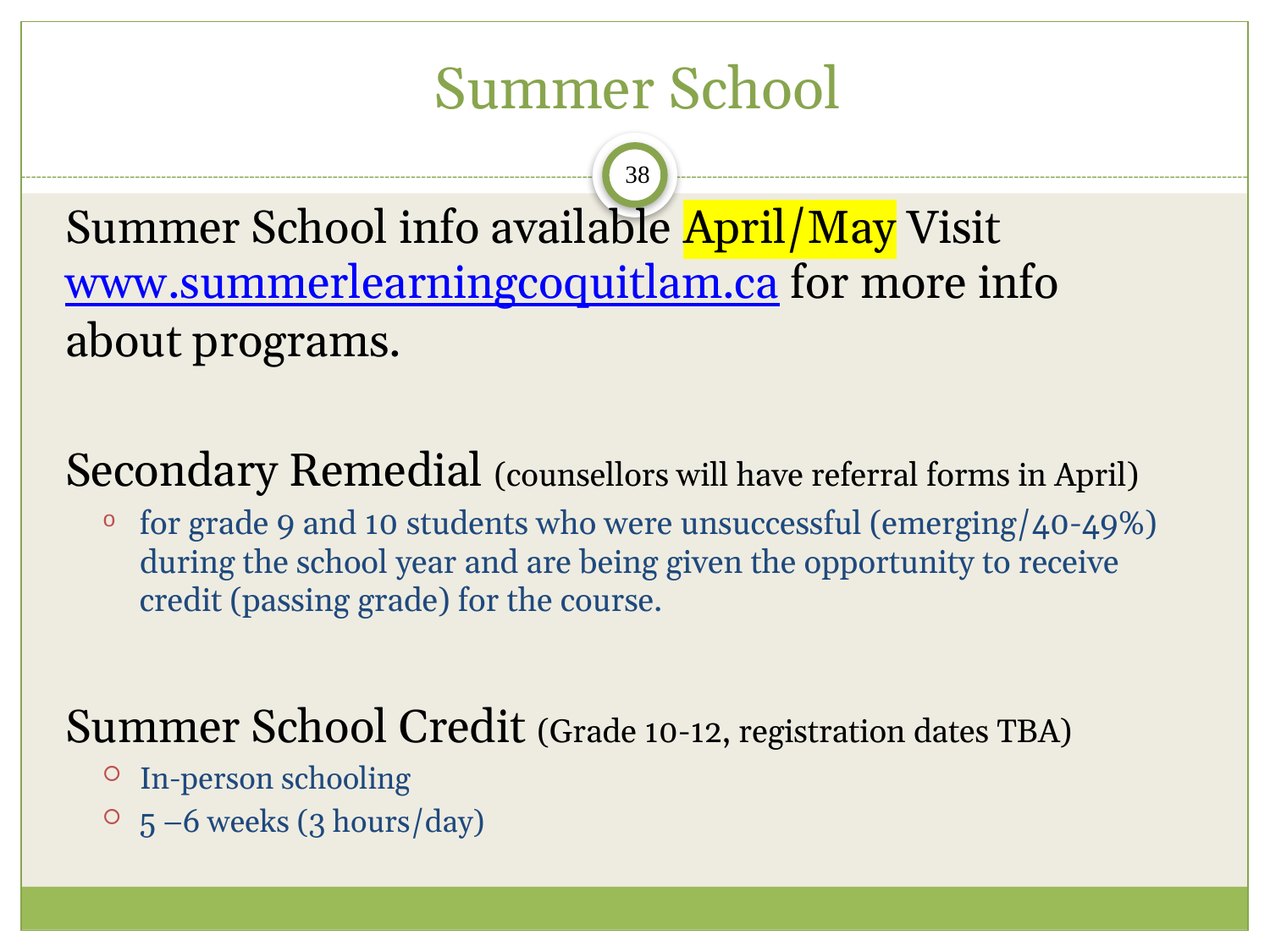

# Summer School
Summer School info available April/May Visit www.summerlearningcoquitlam.ca for more info about programs.

Secondary Remedial (counsellors will have referral forms in April)
for grade 9 and 10 students who were unsuccessful (emerging/40-49%) during the school year and are being given the opportunity to receive credit (passing grade) for the course.

Summer School Credit (Grade 10-12, registration dates TBA)
In-person schooling
5 –6 weeks (3 hours/day)
38